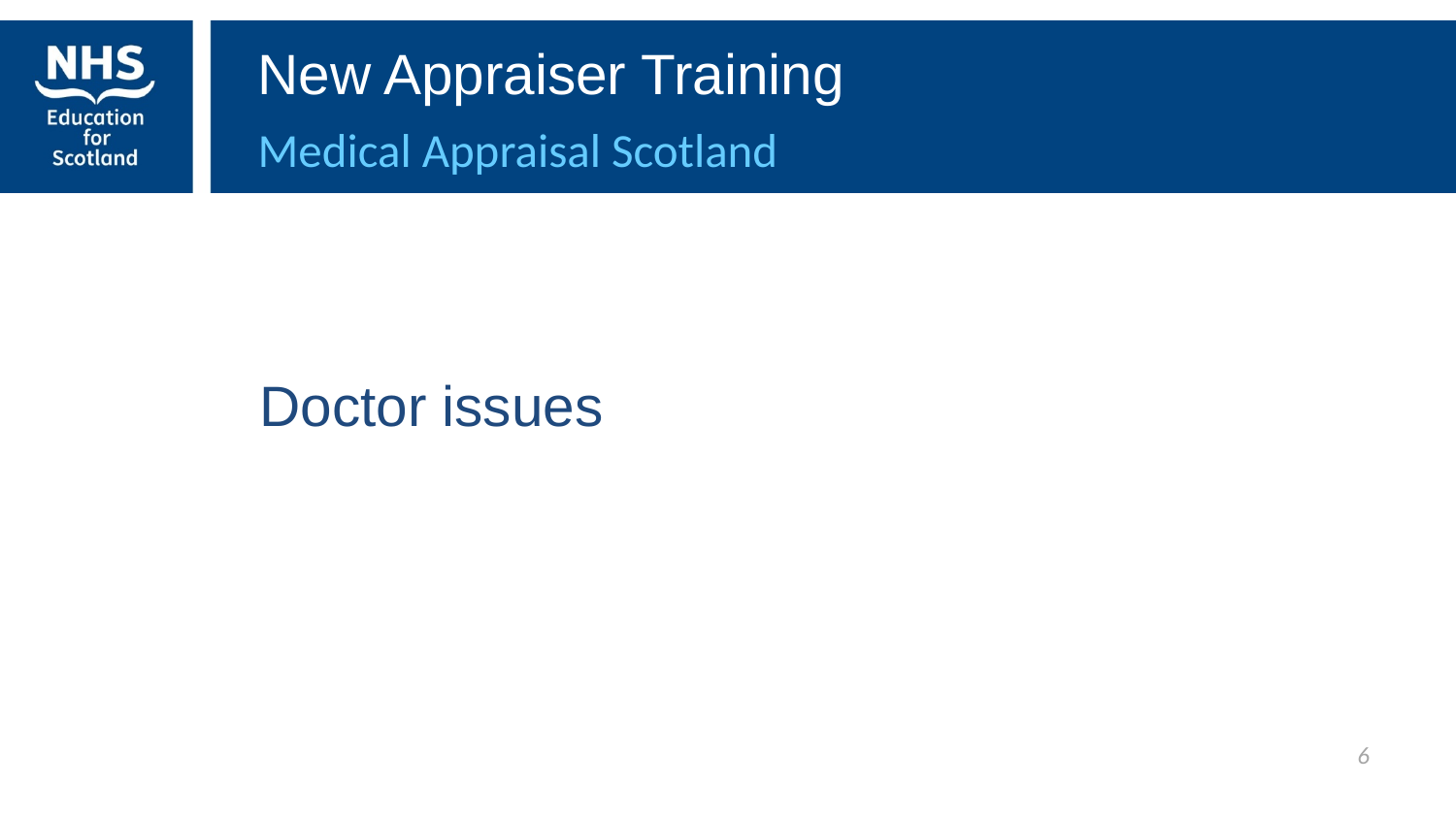

New Appraiser Training
Medical Appraisal Scotland
Doctor issues